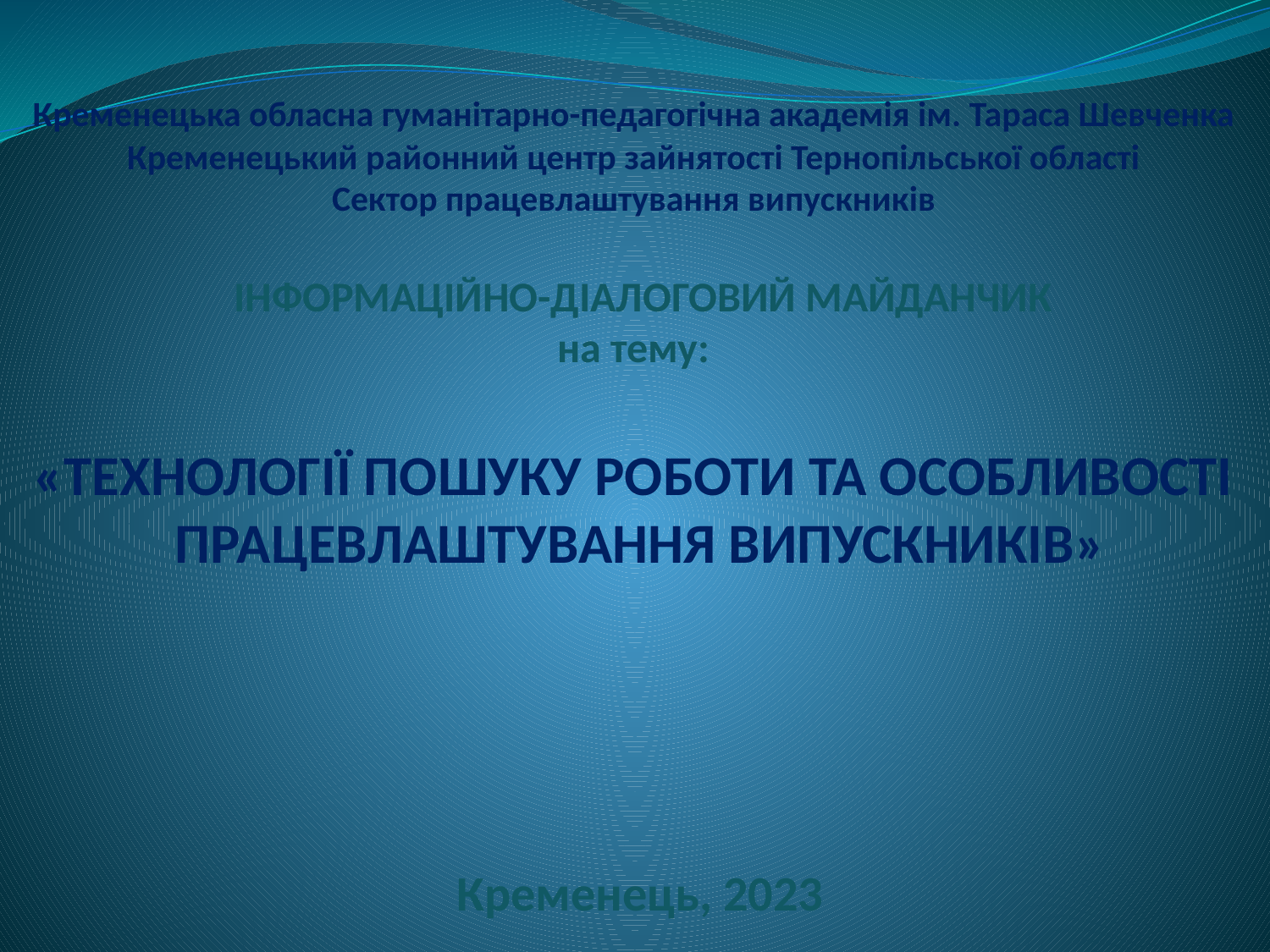

# Кременецька обласна гуманітарно-педагогічна академія ім. Тараса Шевченка Кременецький районний центр зайнятості Тернопільської області Сектор працевлаштування випускників   ІНФОРМАЦІЙНО-ДІАЛОГОВИЙ МАЙДАНЧИК на тему: «ТЕХНОЛОГІЇ ПОШУКУ РОБОТИ ТА ОСОБЛИВОСТІ ПРАЦЕВЛАШТУВАННЯ ВИПУСКНИКІВ»
Кременець, 2023